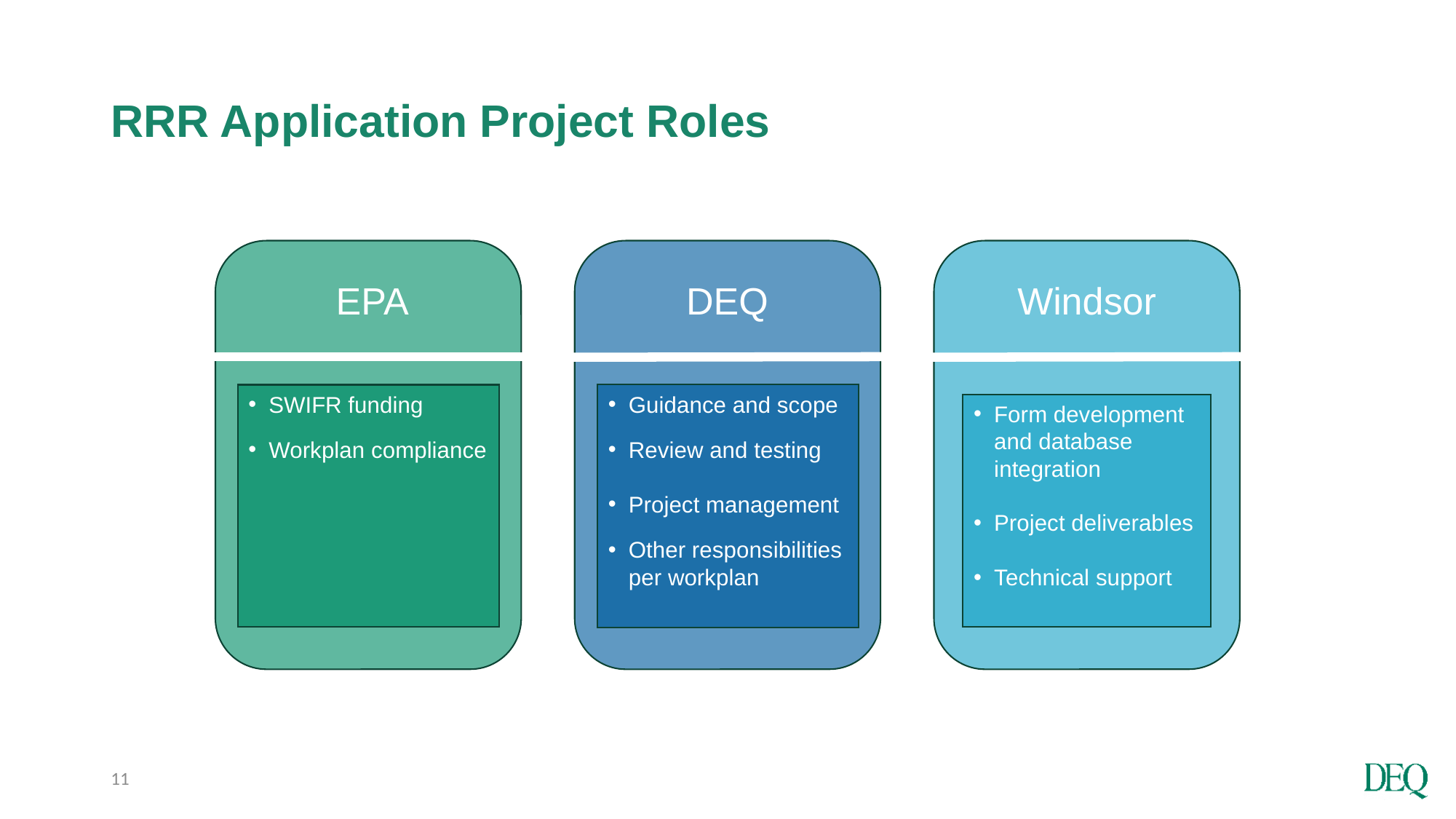

# RRR Application Project Roles

DEQ
Windsor
EPA
SWIFR funding

Workplan compliance
Guidance and scope

Review and testing

Project management

Other responsibilities per workplan

Form development and database integration

Project deliverables

Technical support

11